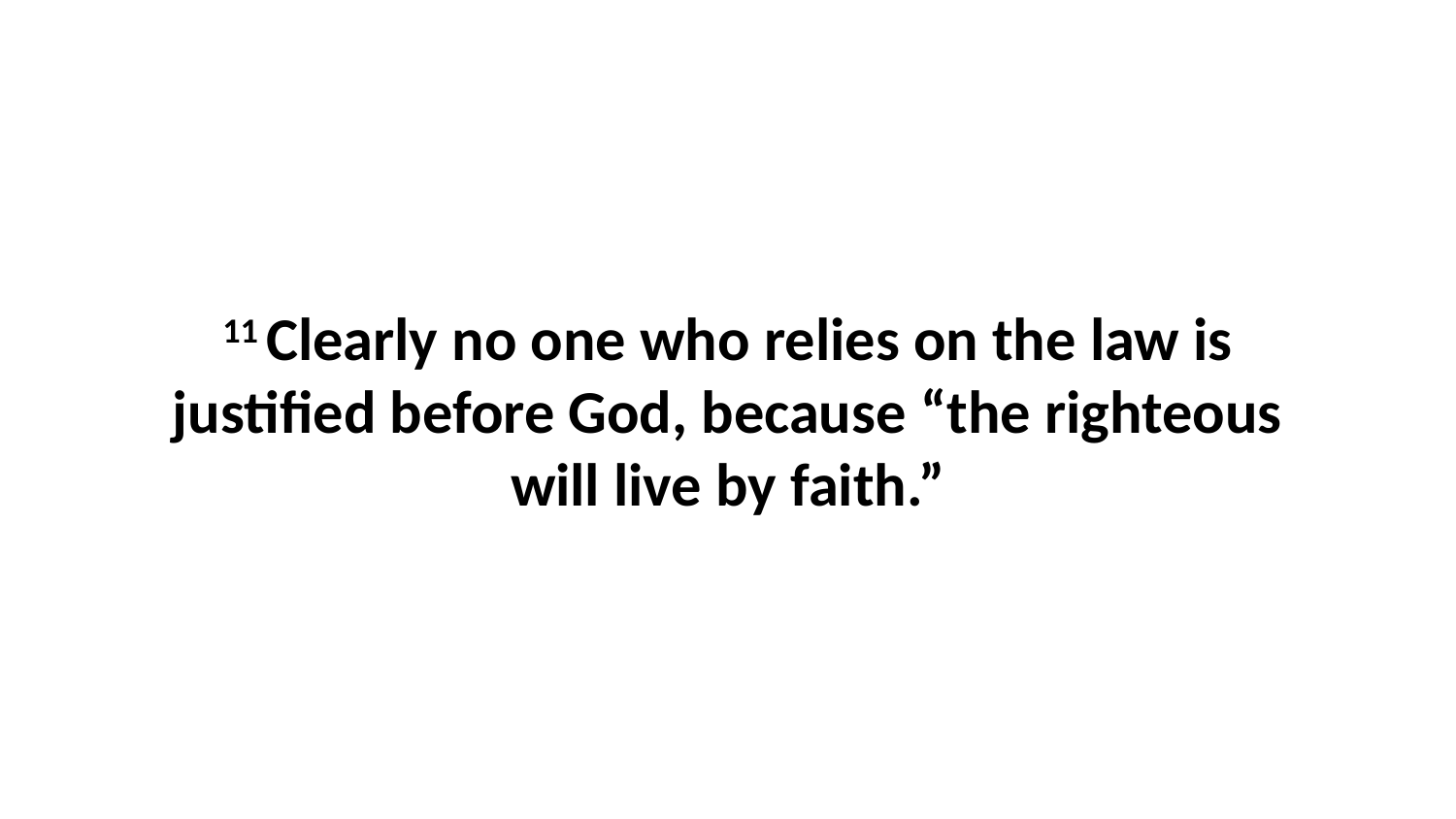

11 Clearly no one who relies on the law is justified before God, because “the righteous will live by faith.”